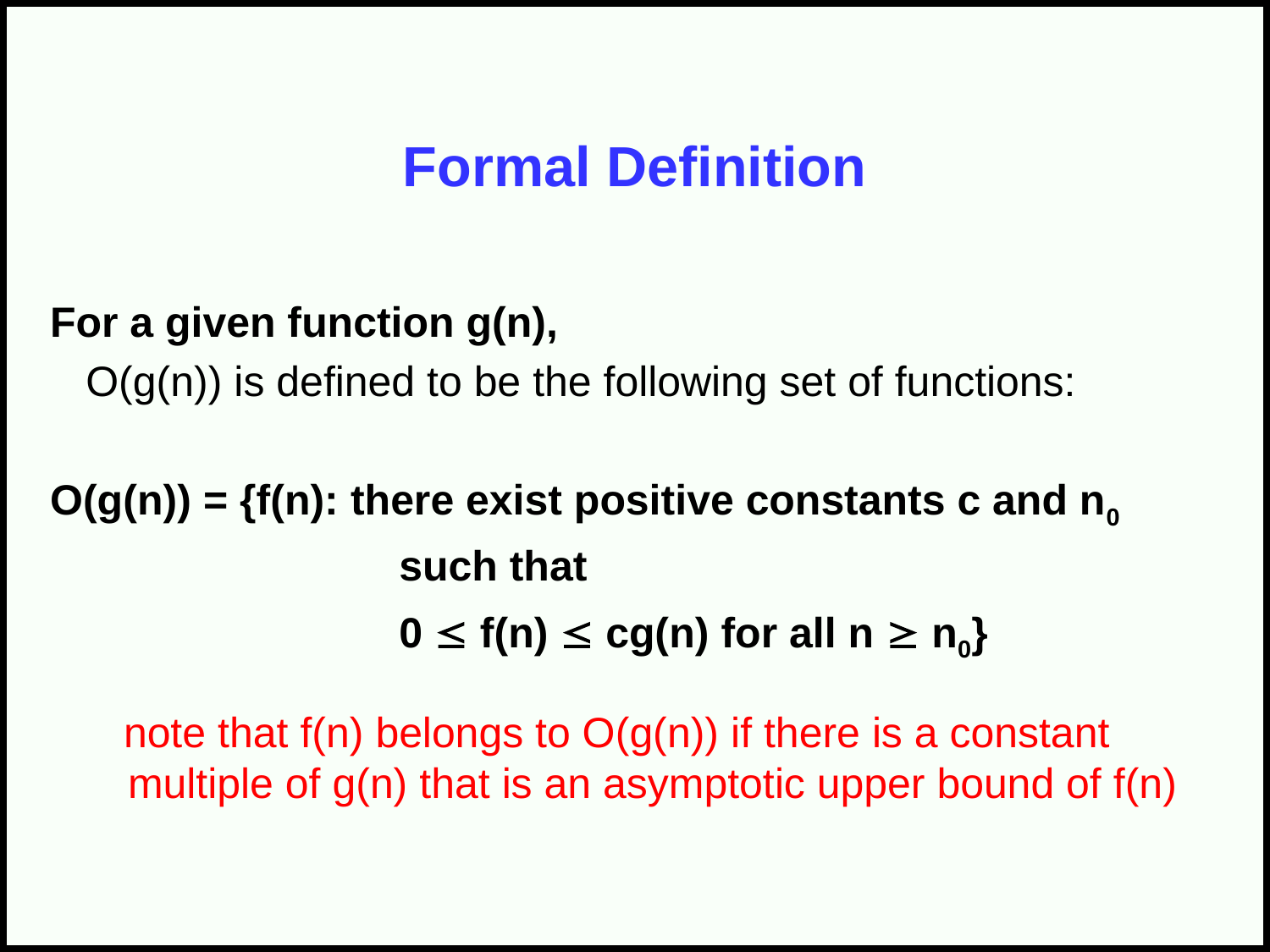

# Formal Definition
For a given function g(n),
   O(g(n)) is defined to be the following set of functions:

O(g(n)) = {f(n): there exist positive constants c and n0
			    such that
			    0 ≤ f(n) ≤ cg(n) for all n ≥ n0}

note that f(n) belongs to O(g(n)) if there is a constant    multiple of g(n) that is an asymptotic upper bound of f(n)